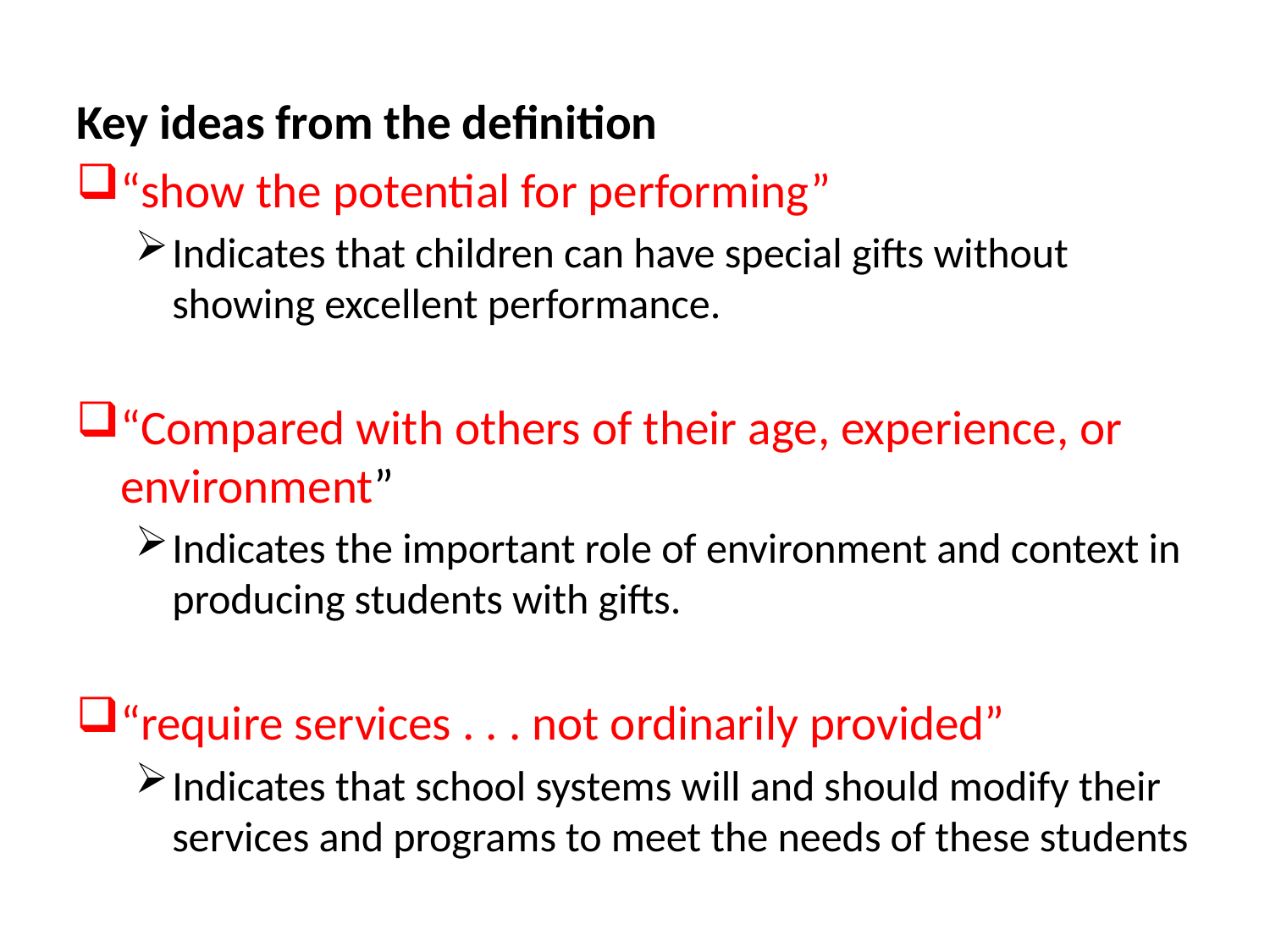

Key ideas from the definition
“show the potential for performing”
Indicates that children can have special gifts without showing excellent performance.

“Compared with others of their age, experience, or environment”
Indicates the important role of environment and context in producing students with gifts.

“require services . . . not ordinarily provided”
Indicates that school systems will and should modify their services and programs to meet the needs of these students